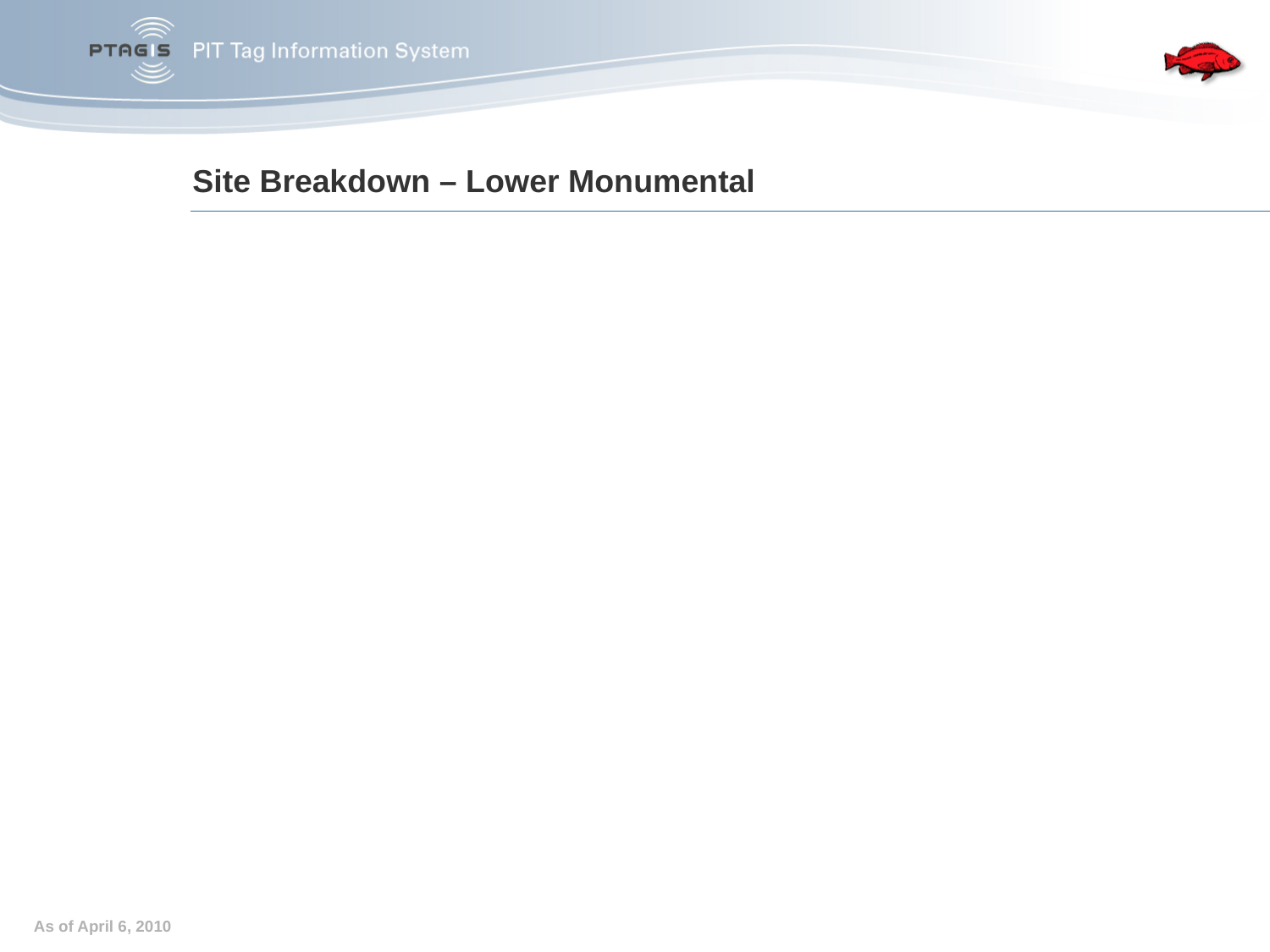

# Site Breakdown – Lower Monumental

In 2000, the Juvenile facility was modified for the ISO transition.

In 2006, the Adult Fish return was modified for detection.

In 2007, a Full Flow Detection system was installed.

Full Flow Antenna project			1.13M
18 (2) coil shielded monitors @7K ea.		126K
31 FS1001 transceivers @6k ea.		181K
4 FS 1001A Transceivers @6K ea.		24K
Programmable Logic Controller			9K
PIT tag Data Electronics Room			15K
Total						~1.485M

As of April 6, 2010